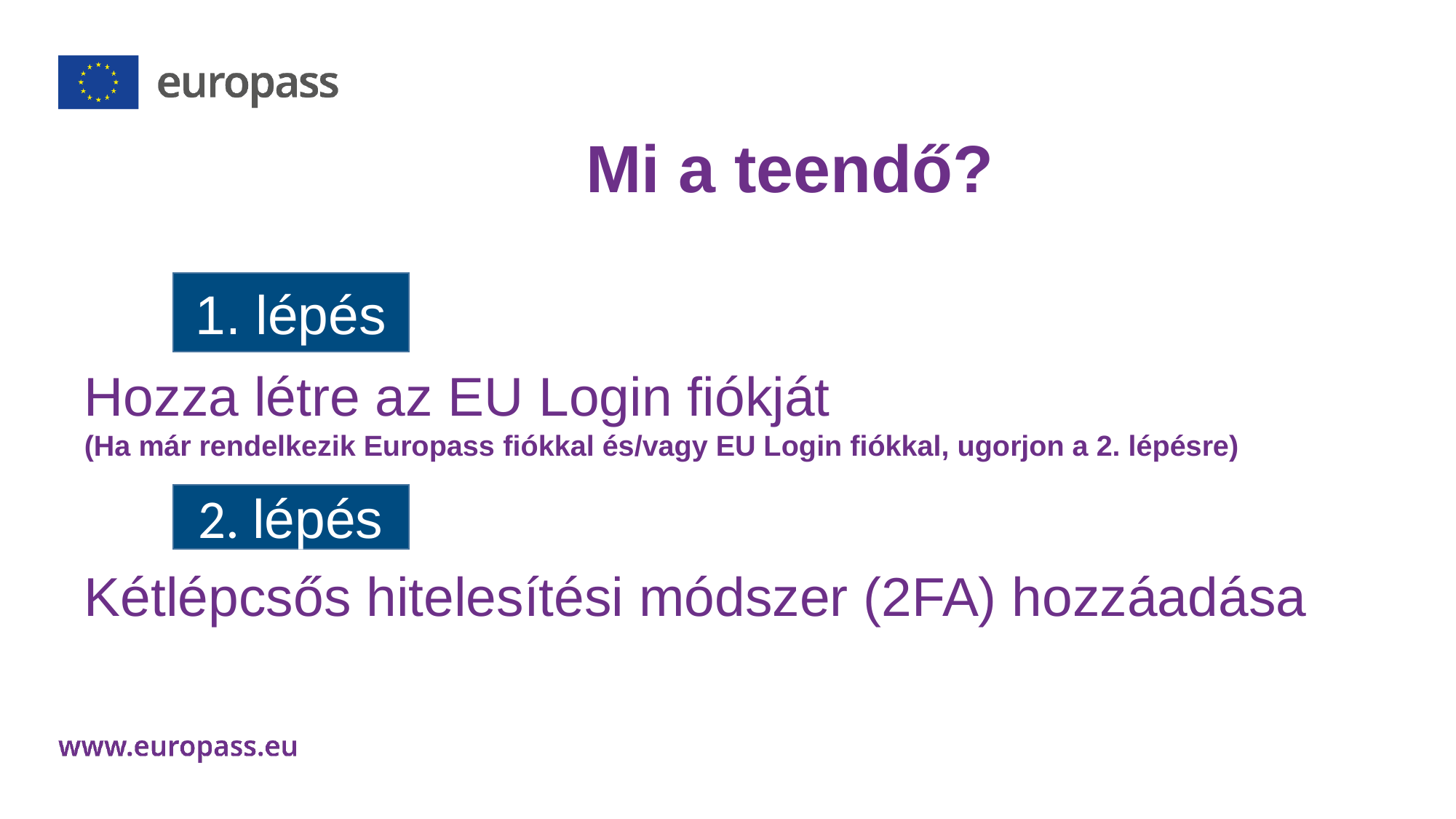

Mi a teendő?

Hozza létre az EU Login fiókját
(Ha már rendelkezik Europass fiókkal és/vagy EU Login fiókkal, ugorjon a 2. lépésre)

Kétlépcsős hitelesítési módszer (2FA) hozzáadása
1. lépés
2. lépés